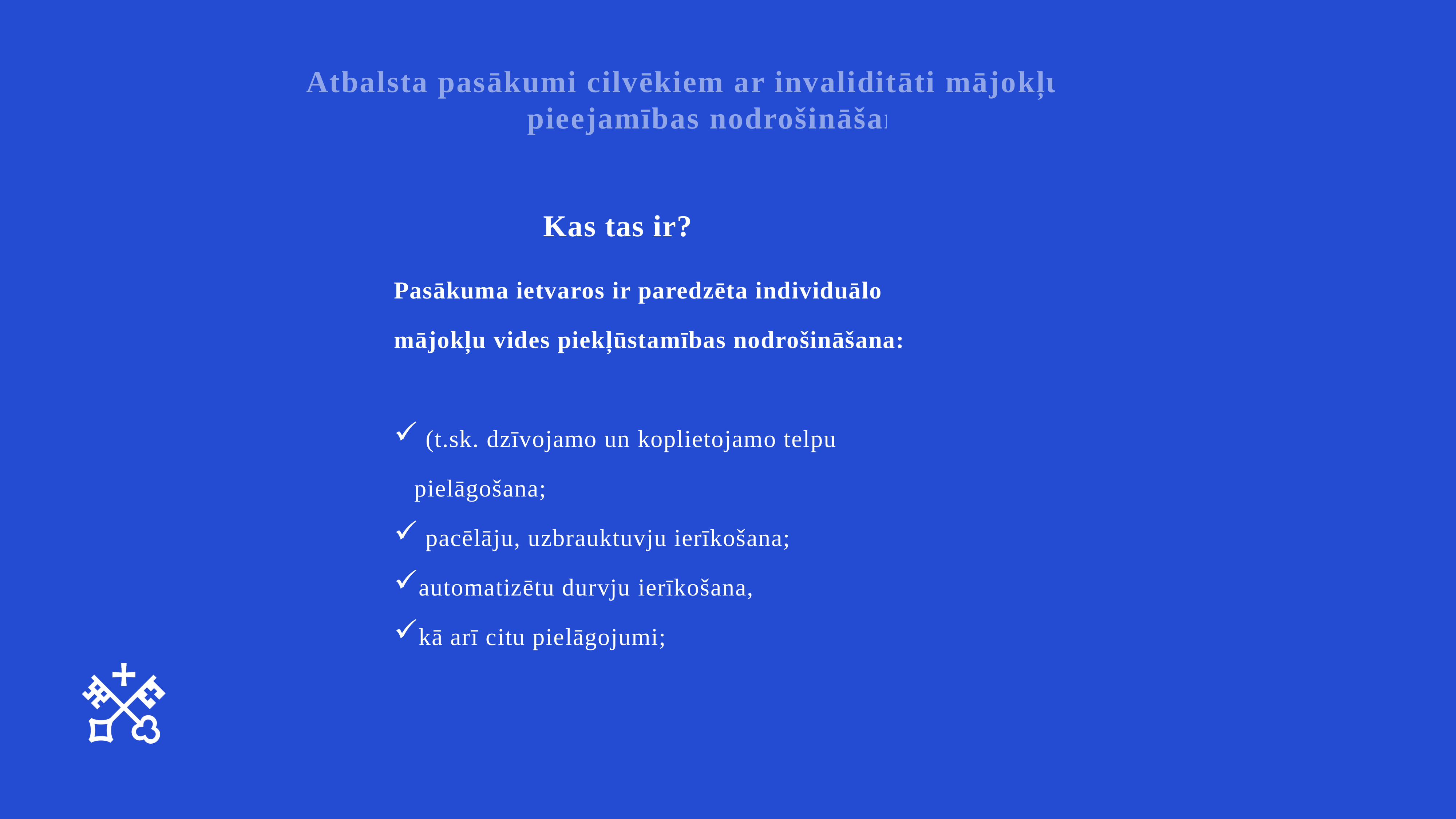

Atbalsta pasākumi cilvēkiem ar invaliditāti mājokļu vides pieejamības nodrošināšanai
Kas tas ir?
Pasākuma ietvaros ir paredzēta individuālo mājokļu vides piekļūstamības nodrošināšana:

 (t.sk. dzīvojamo un koplietojamo telpu pielāgošana;
 pacēlāju, uzbrauktuvju ierīkošana;
automatizētu durvju ierīkošana,
kā arī citu pielāgojumi;